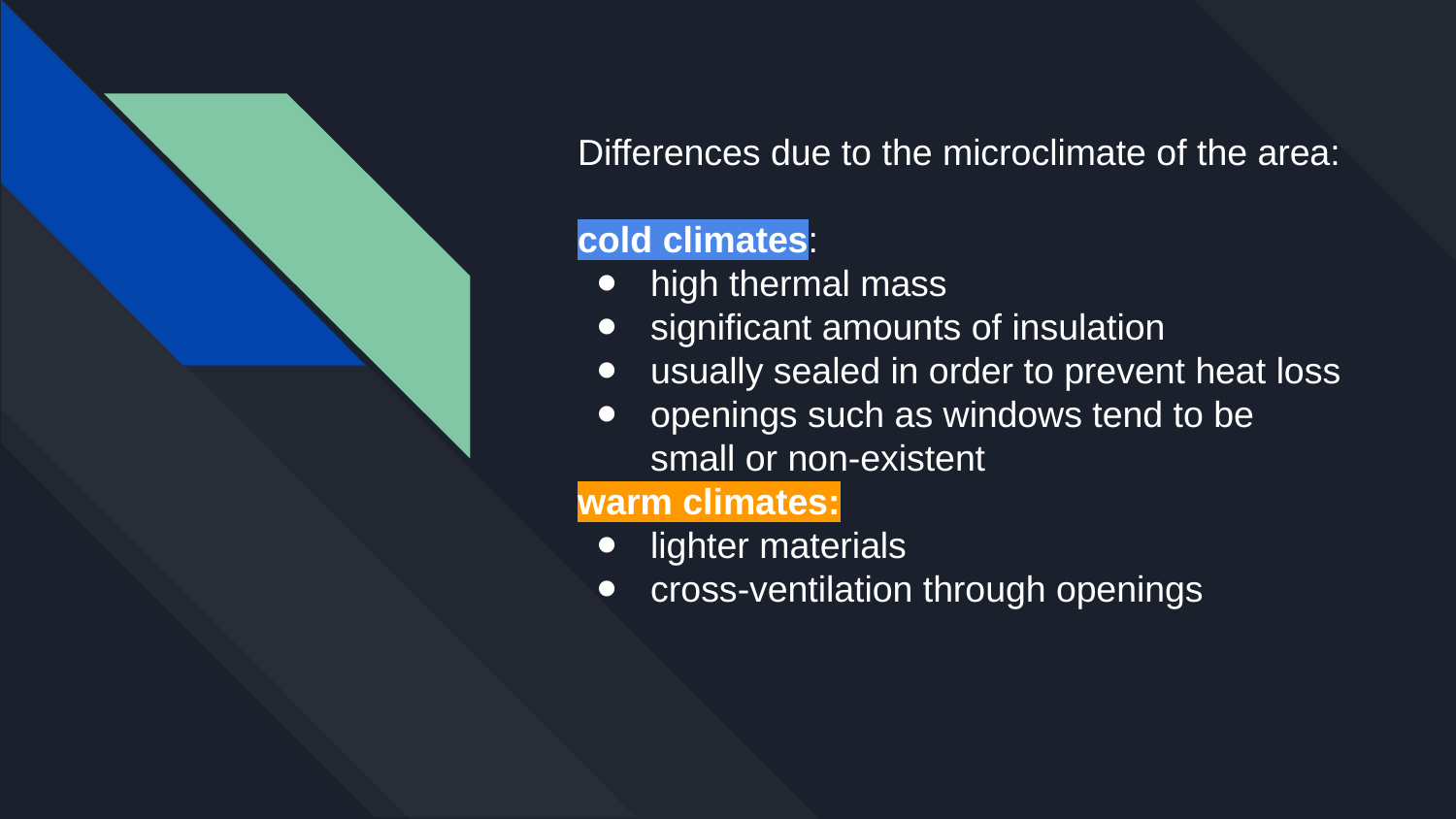

# Differences due to the microclimate of the area:

cold climates:
high thermal mass
significant amounts of insulation
usually sealed in order to prevent heat loss
openings such as windows tend to be small or non-existent
warm climates:
lighter materials
cross-ventilation through openings